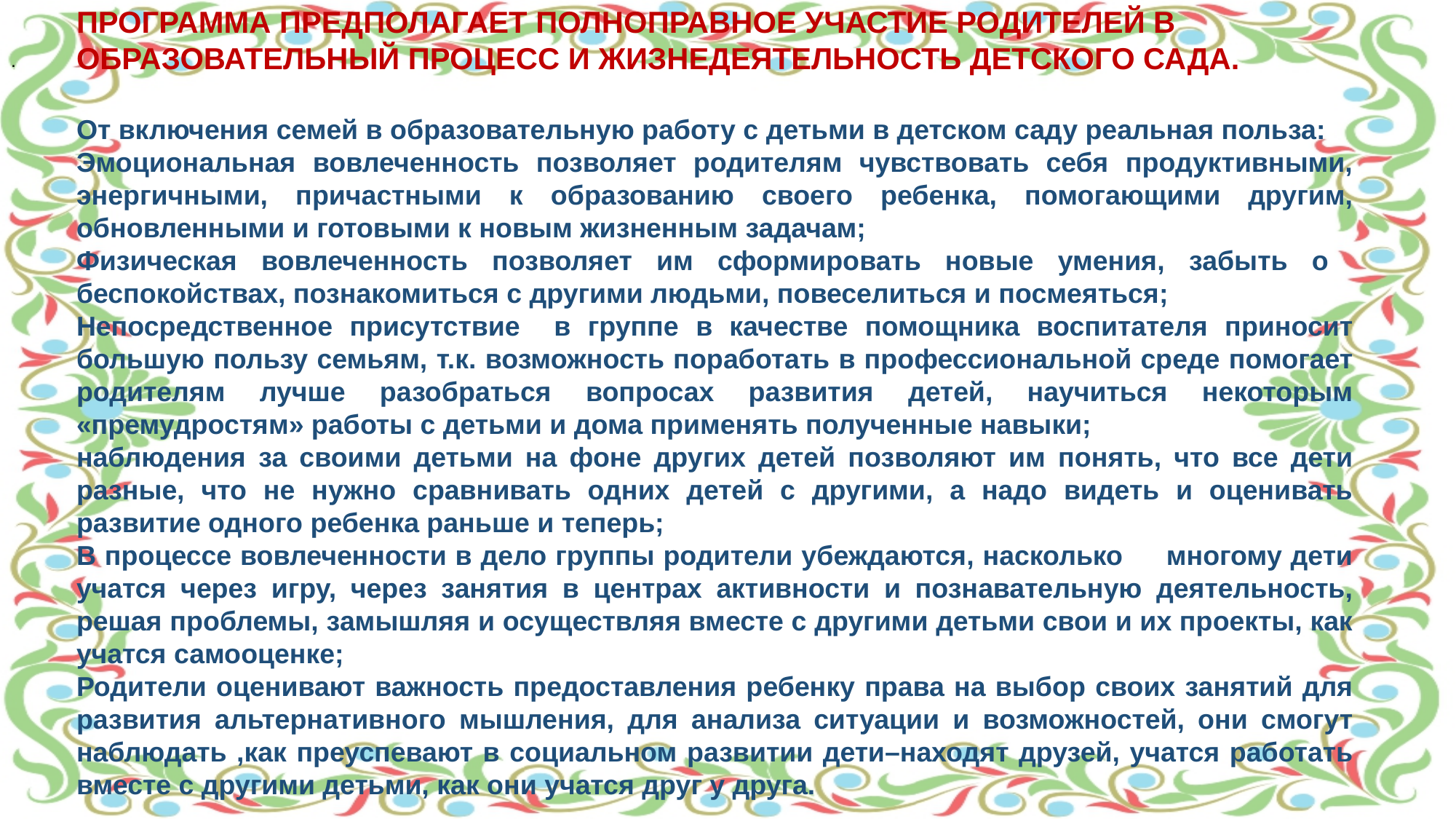

.
ПРОГРАММА ПРЕДПОЛАГАЕТ ПОЛНОПРАВНОЕ УЧАСТИЕ РОДИТЕЛЕЙ В ОБРАЗОВАТЕЛЬНЫЙ ПРОЦЕСС И ЖИЗНЕДЕЯТЕЛЬНОСТЬ ДЕТСКОГО САДА.

От включения семей в образовательную работу с детьми в детском саду реальная польза:
Эмоциональная вовлеченность позволяет родителям чувствовать себя продуктивными, энергичными, причастными к образованию своего ребенка, помогающими другим, обновленными и готовыми к новым жизненным задачам;
Физическая вовлеченность позволяет им сформировать новые умения, забыть о  беспокойствах, познакомиться с другими людьми, повеселиться и посмеяться;
Непосредственное присутствие  в группе в качестве помощника воспитателя приносит большую пользу семьям, т.к. возможность поработать в профессиональной среде помогает родителям лучше разобраться вопросах развития детей, научиться некоторым «премудростям» работы с детьми и дома применять полученные навыки;
наблюдения за своими детьми на фоне других детей позволяют им понять, что все дети разные, что не нужно сравнивать одних детей с другими, а надо видеть и оценивать развитие одного ребенка раньше и теперь;
В процессе вовлеченности в дело группы родители убеждаются, насколько     многому дети учатся через игру, через занятия в центрах активности и познавательную деятельность, решая проблемы, замышляя и осуществляя вместе с другими детьми свои и их проекты, как учатся самооценке;
Родители оценивают важность предоставления ребенку права на выбор своих занятий для развития альтернативного мышления, для анализа ситуации и возможностей, они смогут наблюдать ,как преуспевают в социальном развитии дети–находят друзей, учатся работать вместе с другими детьми, как они учатся друг у друга.